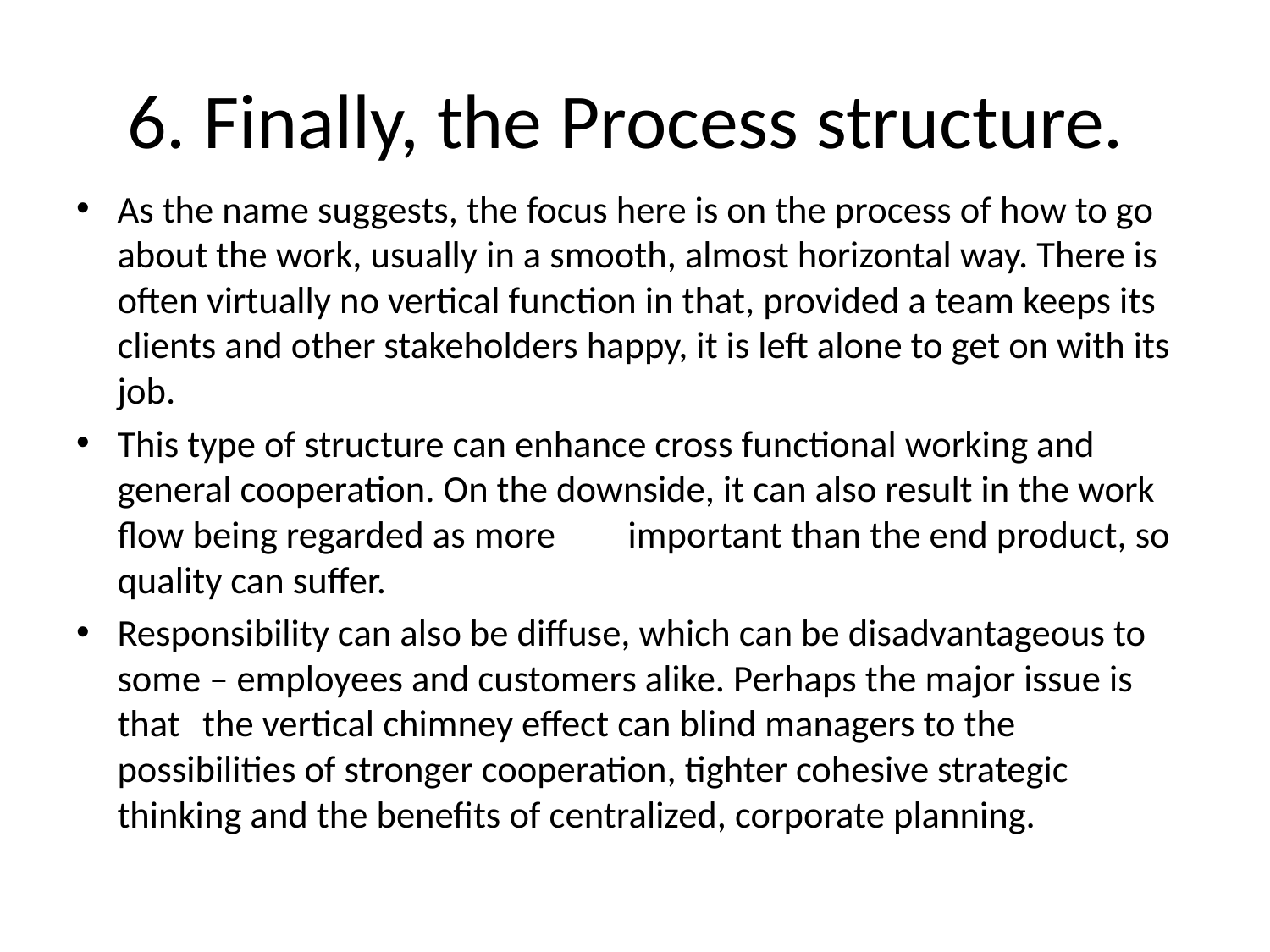

# 6. Finally, the Process structure.
As the name suggests, the focus here is on the process of how to go about the work, usually in a smooth, almost horizontal way. There is often virtually no vertical function in that, provided a team keeps its clients and other stakeholders happy, it is left alone to get on with its job.
This type of structure can enhance cross functional working and general cooperation. On the downside, it can also result in the work flow being regarded as more 	important than the end product, so quality can suffer.
Responsibility can also be diffuse, which can be disadvantageous to some – employees and customers alike. Perhaps the major issue is that 	the vertical chimney effect can blind managers to the possibilities of stronger cooperation, tighter cohesive strategic thinking and the benefits of centralized, corporate planning.